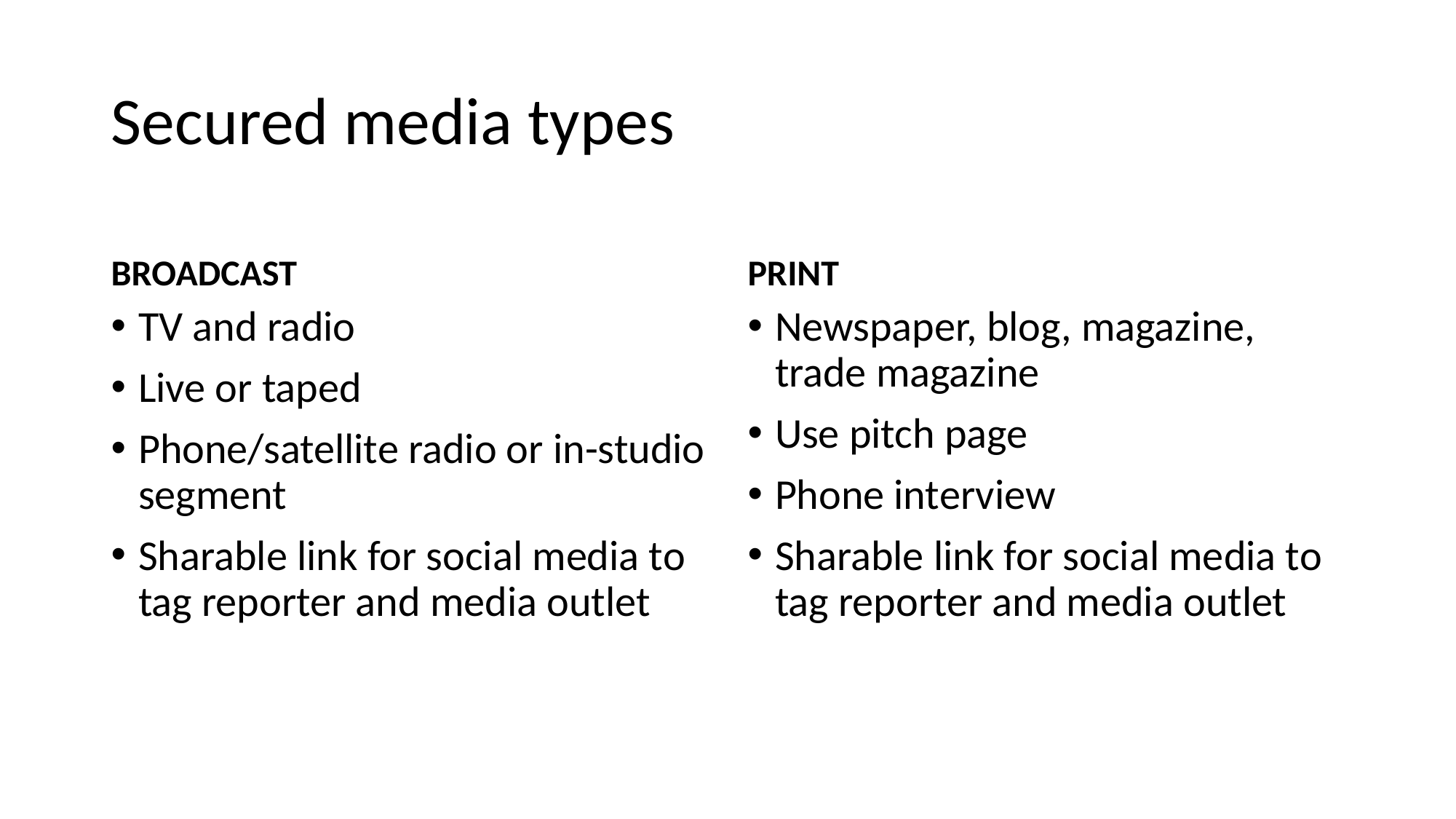

# Secured media types
BROADCAST
PRINT
TV and radio
Live or taped
Phone/satellite radio or in-studio segment
Sharable link for social media to tag reporter and media outlet
Newspaper, blog, magazine, trade magazine
Use pitch page
Phone interview
Sharable link for social media to tag reporter and media outlet